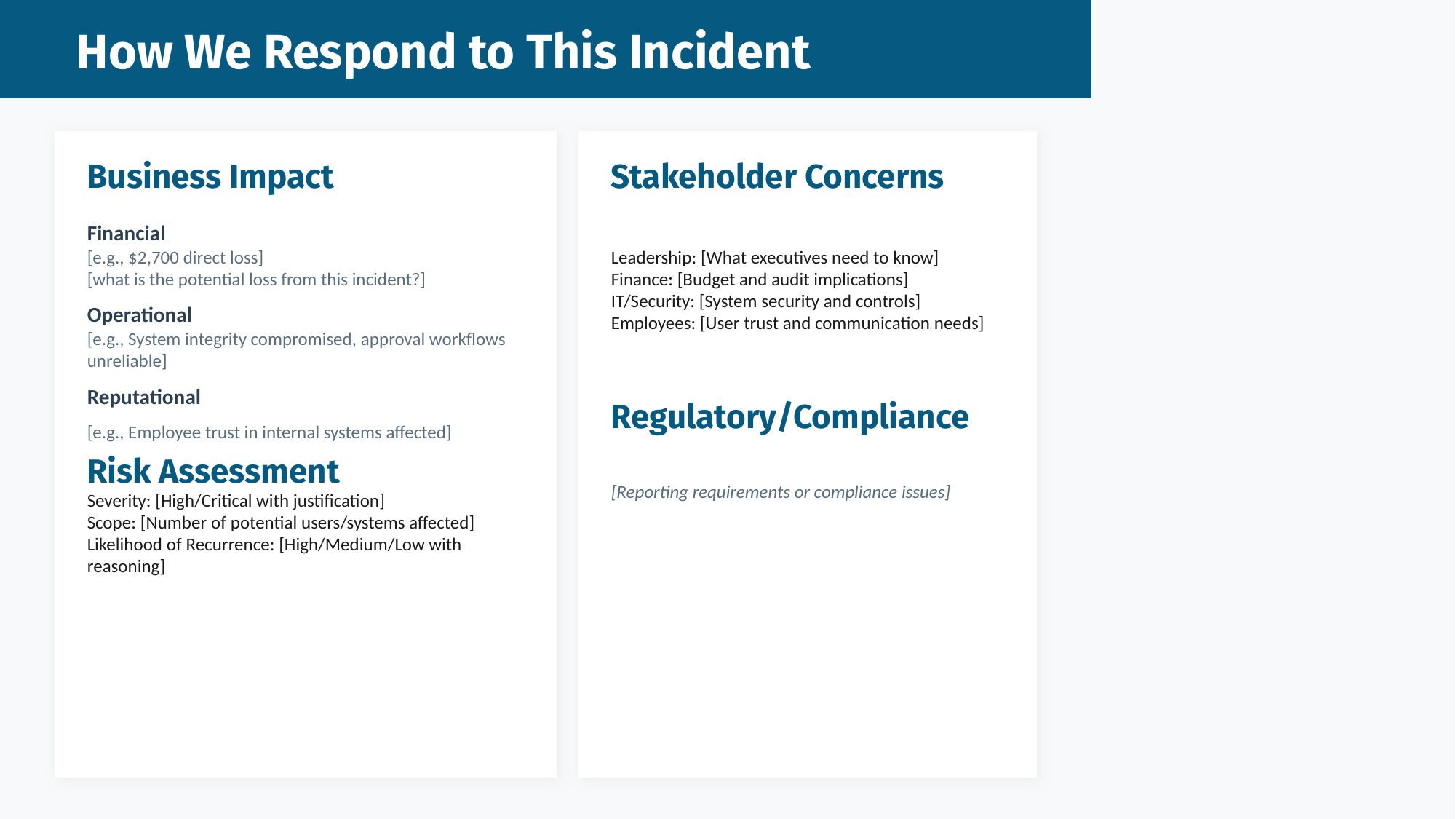

How We Respond to This Incident

Business Impact
Stakeholder Concerns
Leadership: [What executives need to know]
Finance: [Budget and audit implications]
IT/Security: [System security and controls]
Employees: [User trust and communication needs]
Financial
[e.g., $2,700 direct loss]
[what is the potential loss from this incident?]
Operational
[e.g., System integrity compromised, approval workflows unreliable]
Reputational
Regulatory/Compliance
[e.g., Employee trust in internal systems affected]
[Reporting requirements or compliance issues]
Risk Assessment
Severity: [High/Critical with justification]
Scope: [Number of potential users/systems affected]
Likelihood of Recurrence: [High/Medium/Low with reasoning]